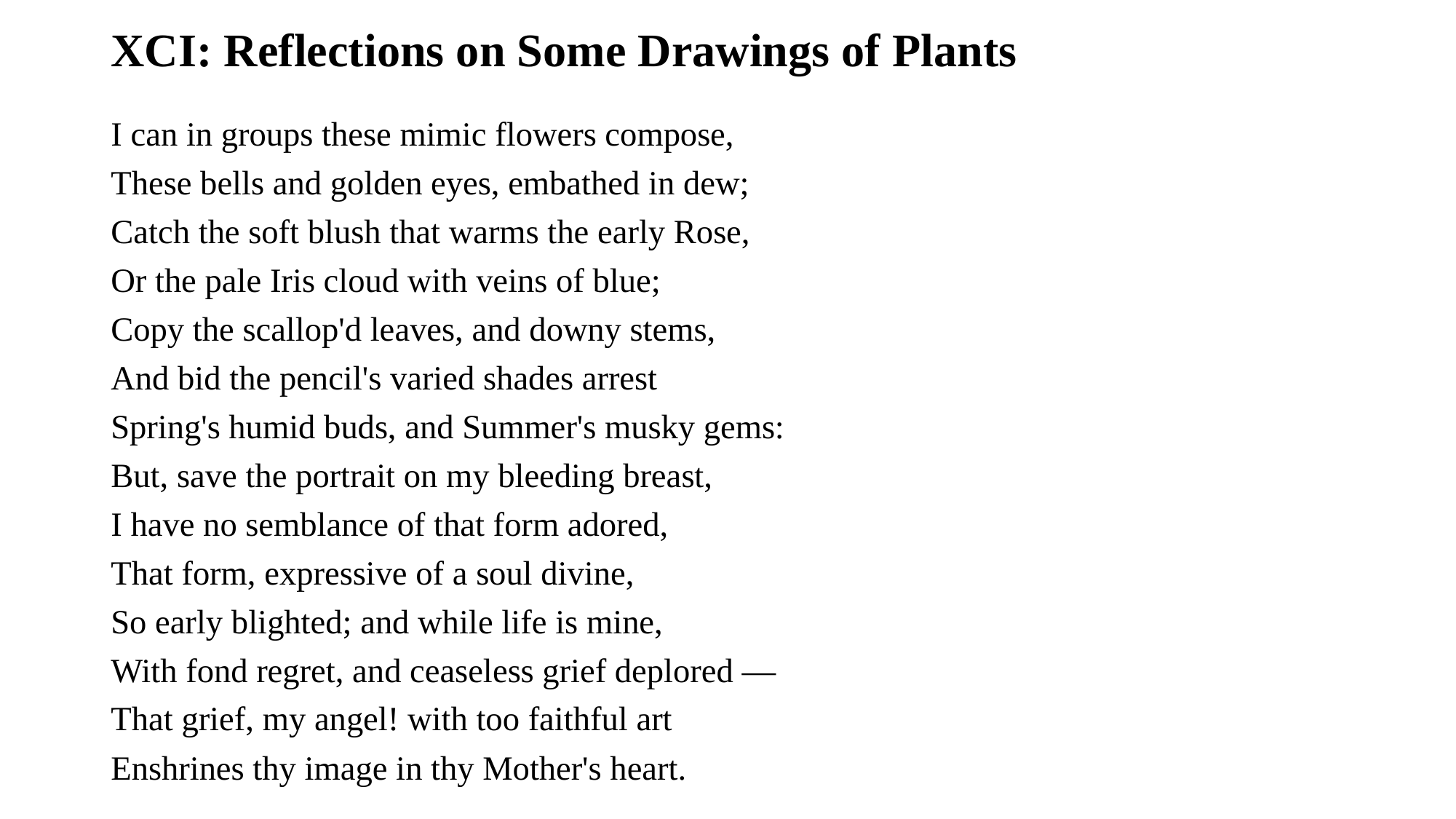

# XCI: Reflections on Some Drawings of Plants
I can in groups these mimic flowers compose,
These bells and golden eyes, embathed in dew;
Catch the soft blush that warms the early Rose,
Or the pale Iris cloud with veins of blue;
Copy the scallop'd leaves, and downy stems,
And bid the pencil's varied shades arrest
Spring's humid buds, and Summer's musky gems:
But, save the portrait on my bleeding breast,
I have no semblance of that form adored,
That form, expressive of a soul divine,
So early blighted; and while life is mine,
With fond regret, and ceaseless grief deplored —
That grief, my angel! with too faithful art
Enshrines thy image in thy Mother's heart.